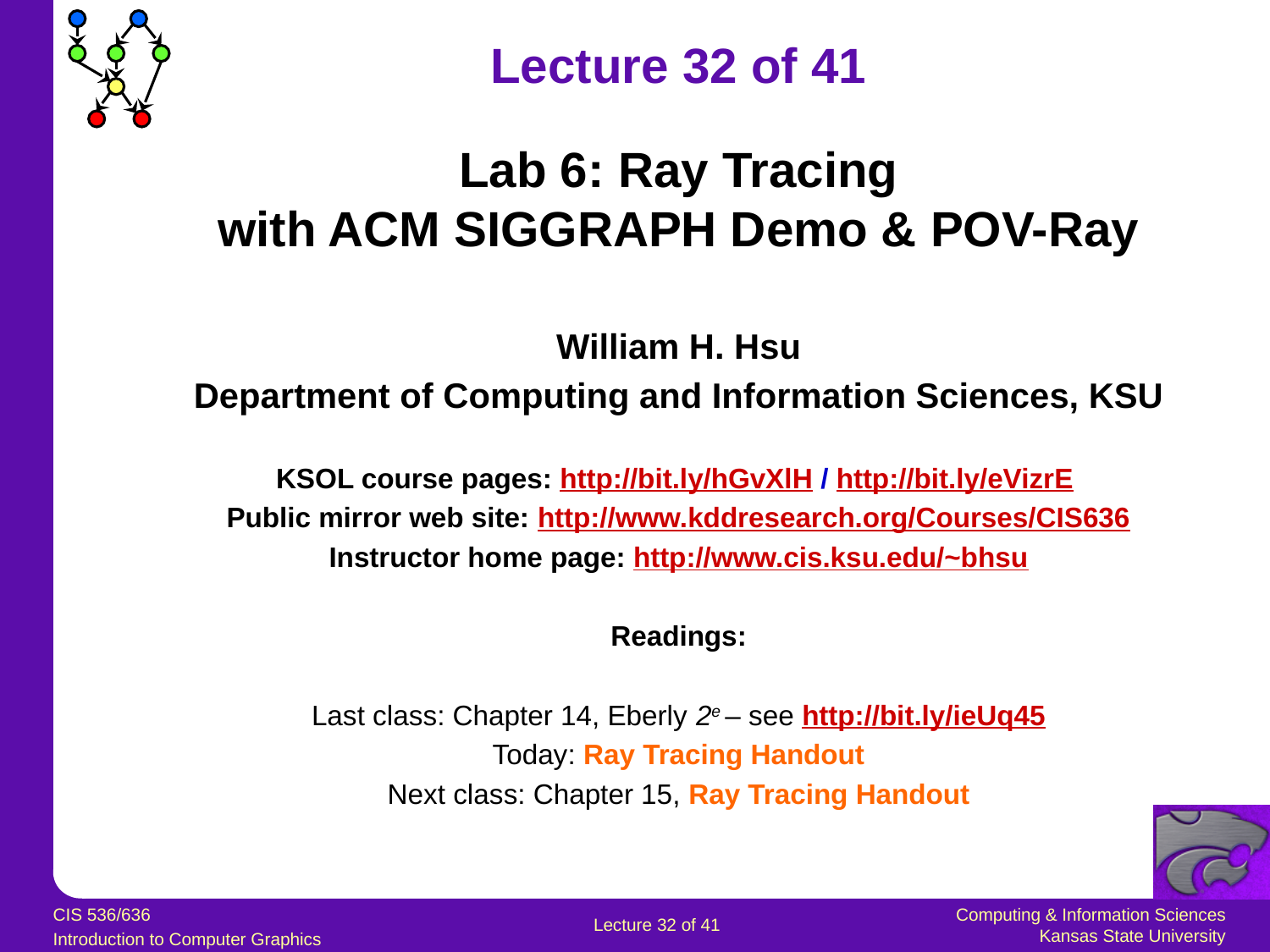

Lecture 32 of 41
Lab 6: Ray Tracing
with ACM SIGGRAPH Demo & POV-Ray
William H. Hsu
Department of Computing and Information Sciences, KSU

KSOL course pages: http://bit.ly/hGvXlH / http://bit.ly/eVizrE
Public mirror web site: http://www.kddresearch.org/Courses/CIS636
Instructor home page: http://www.cis.ksu.edu/~bhsu

Readings:

Last class: Chapter 14, Eberly 2e – see http://bit.ly/ieUq45
Today: Ray Tracing Handout
Next class: Chapter 15, Ray Tracing Handout